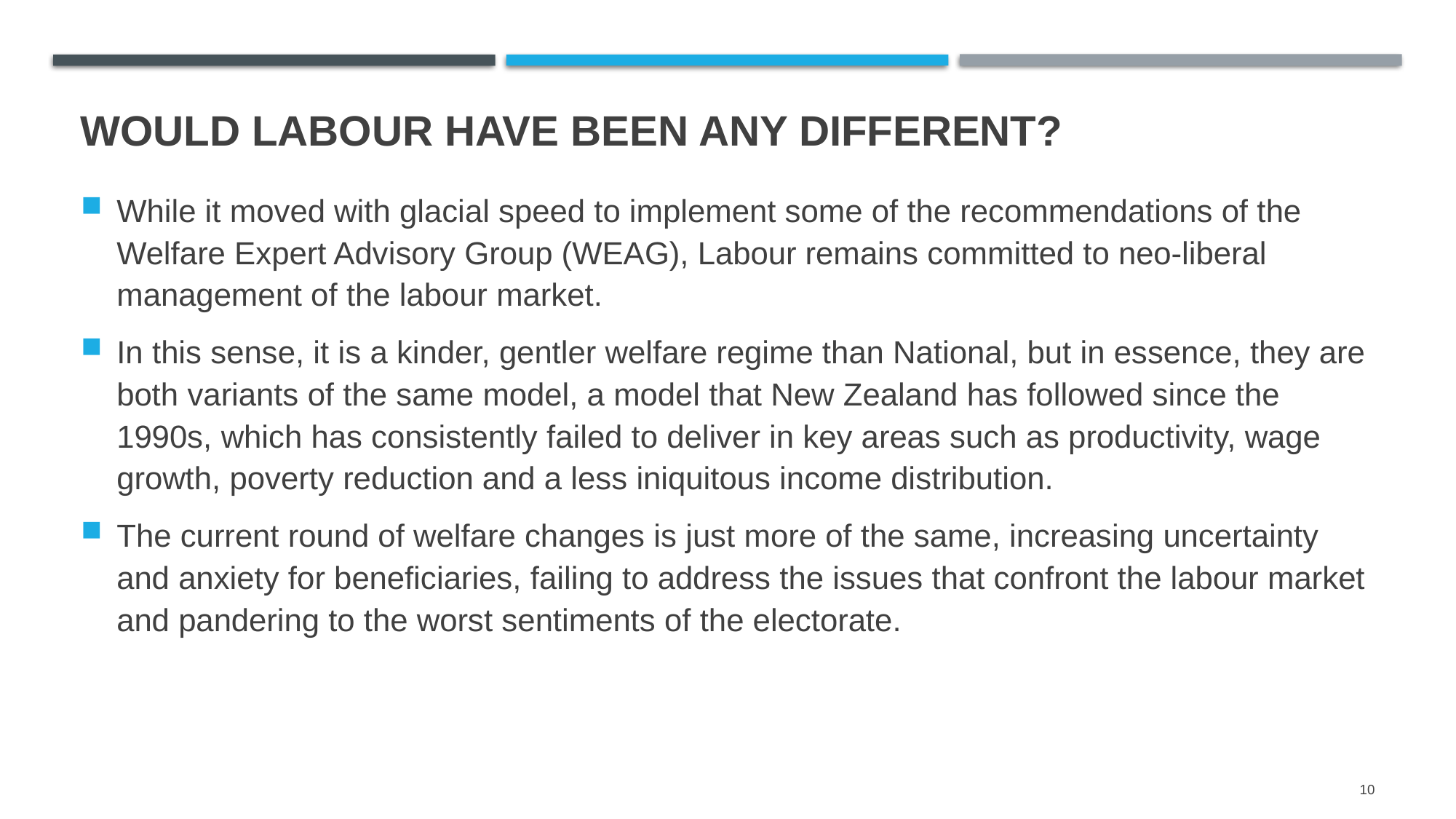

# Would labour have been any different?
While it moved with glacial speed to implement some of the recommendations of the  Welfare Expert Advisory Group (WEAG), Labour remains committed to neo-liberal management of the labour market.
In this sense, it is a kinder, gentler welfare regime than National, but in essence, they are both variants of the same model, a model that New Zealand has followed since the 1990s, which has consistently failed to deliver in key areas such as productivity, wage growth, poverty reduction and a less iniquitous income distribution.
The current round of welfare changes is just more of the same, increasing uncertainty and anxiety for beneficiaries, failing to address the issues that confront the labour market and pandering to the worst sentiments of the electorate.
10